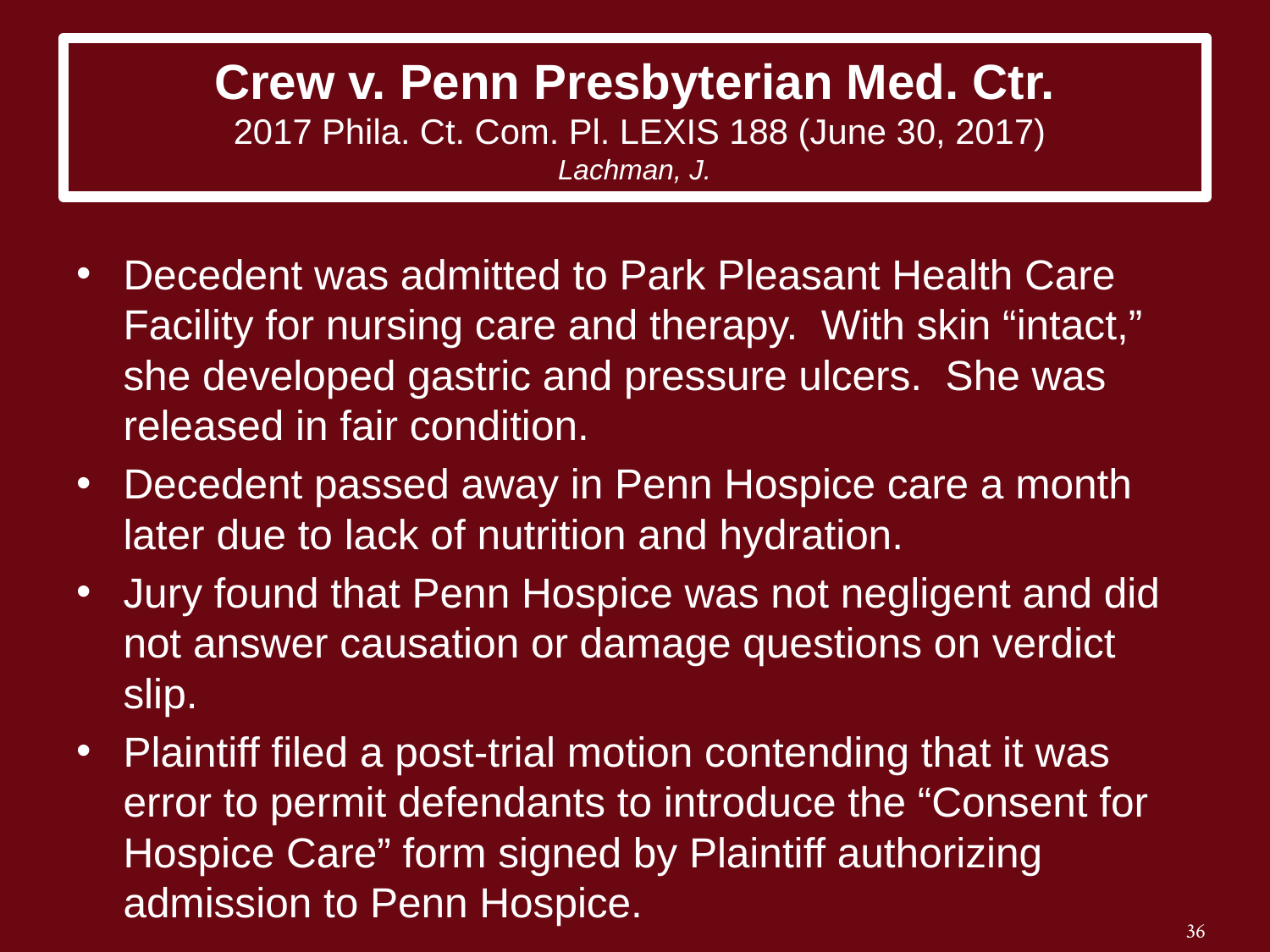

# Crew v. Penn Presbyterian Med. Ctr. 2017 Phila. Ct. Com. Pl. LEXIS 188 (June 30, 2017) Lachman, J.
Decedent was admitted to Park Pleasant Health Care Facility for nursing care and therapy.  With skin “intact,” she developed gastric and pressure ulcers.  She was released in fair condition.
Decedent passed away in Penn Hospice care a month later due to lack of nutrition and hydration.
Jury found that Penn Hospice was not negligent and did not answer causation or damage questions on verdict slip.
Plaintiff filed a post-trial motion contending that it was error to permit defendants to introduce the “Consent for Hospice Care” form signed by Plaintiff authorizing admission to Penn Hospice.
36